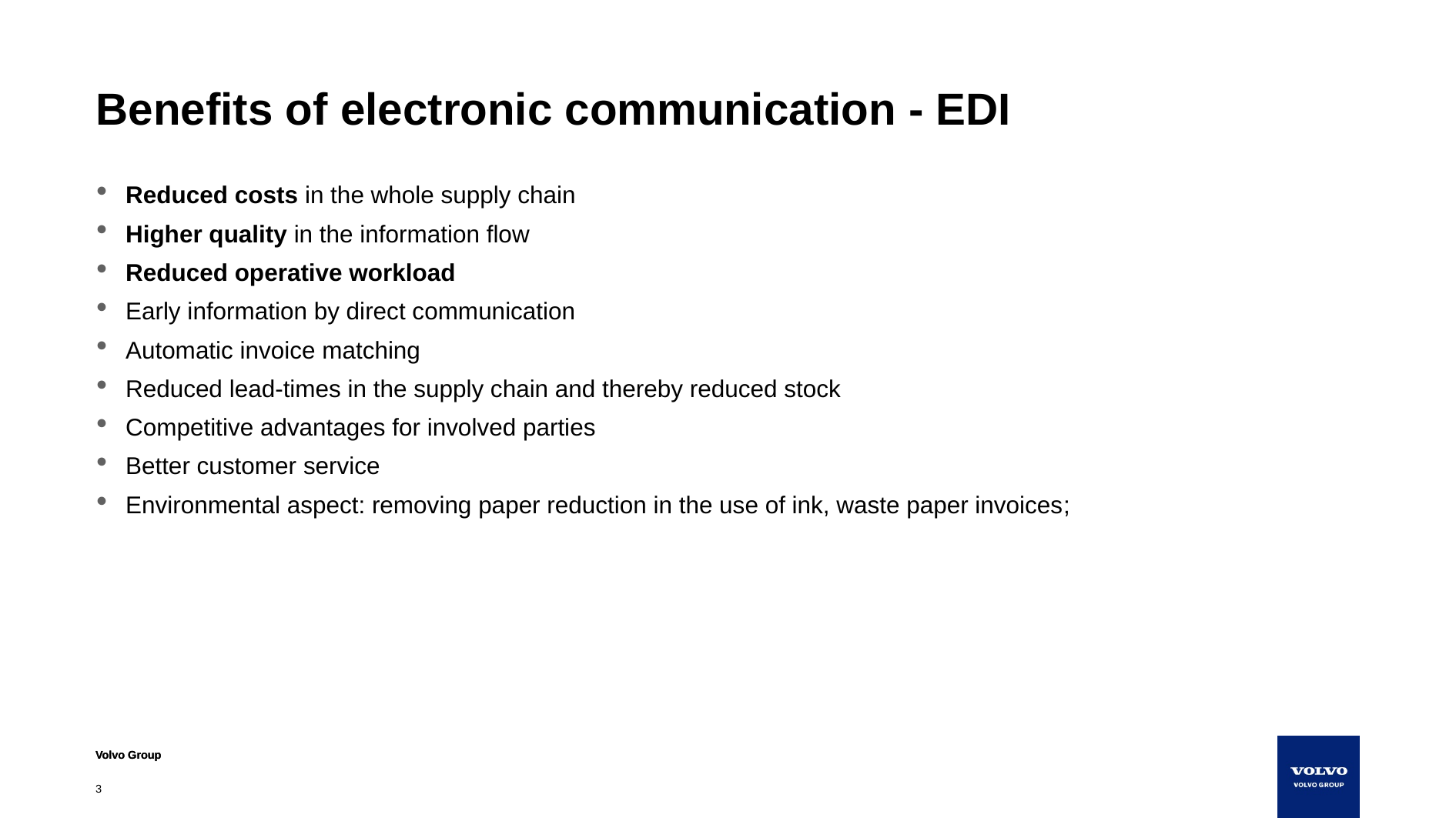

# Benefits of electronic communication - EDI
Reduced costs in the whole supply chain
Higher quality in the information flow
Reduced operative workload
Early information by direct communication
Automatic invoice matching
Reduced lead-times in the supply chain and thereby reduced stock
Competitive advantages for involved parties
Better customer service
Environmental aspect: removing paper reduction in the use of ink, waste paper invoices;

3